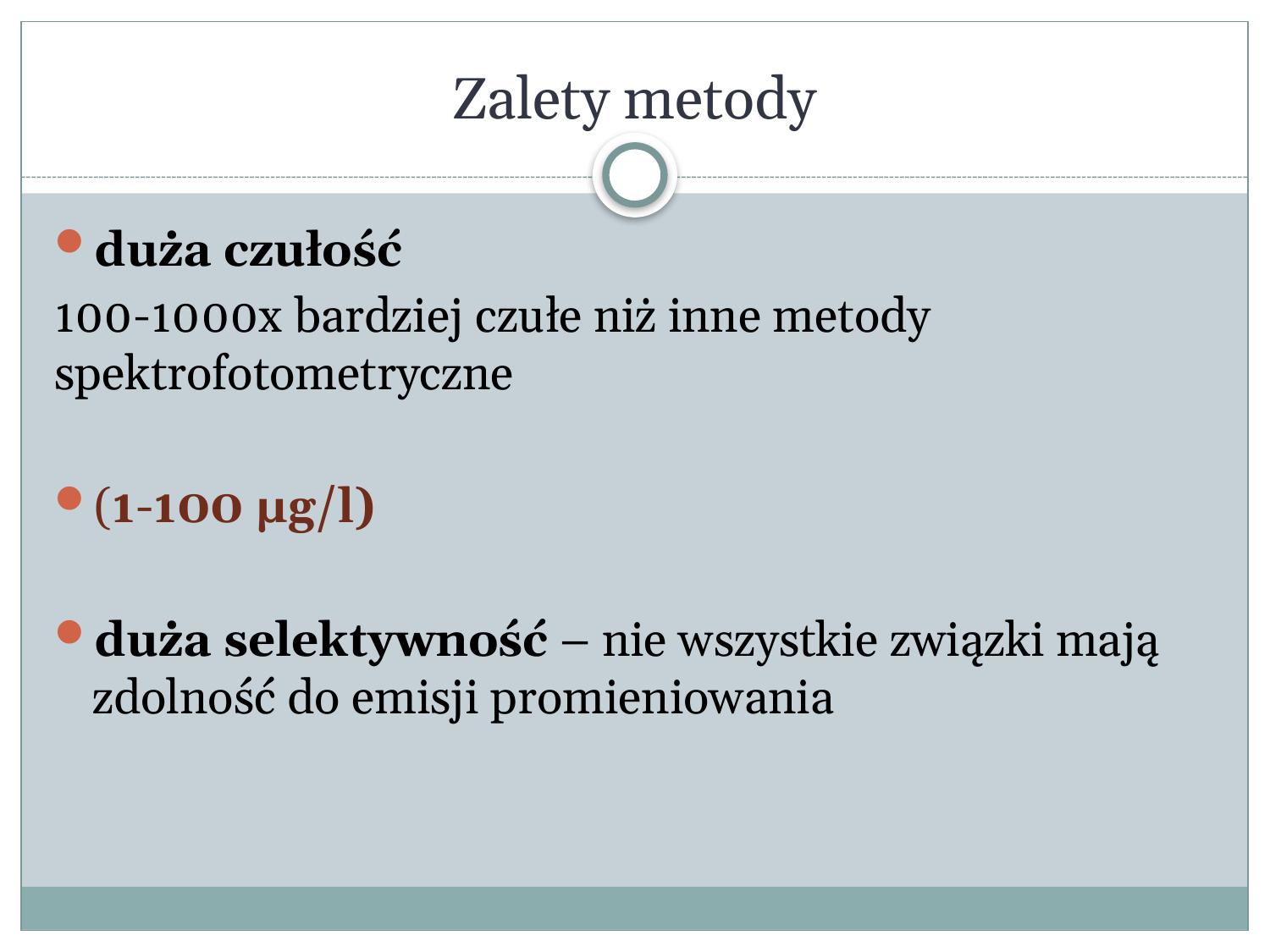

# Zalety metody
duża czułość
100-1000x bardziej czułe niż inne metody spektrofotometryczne

(1-100 μg/l)

duża selektywność – nie wszystkie związki mają zdolność do emisji promieniowania